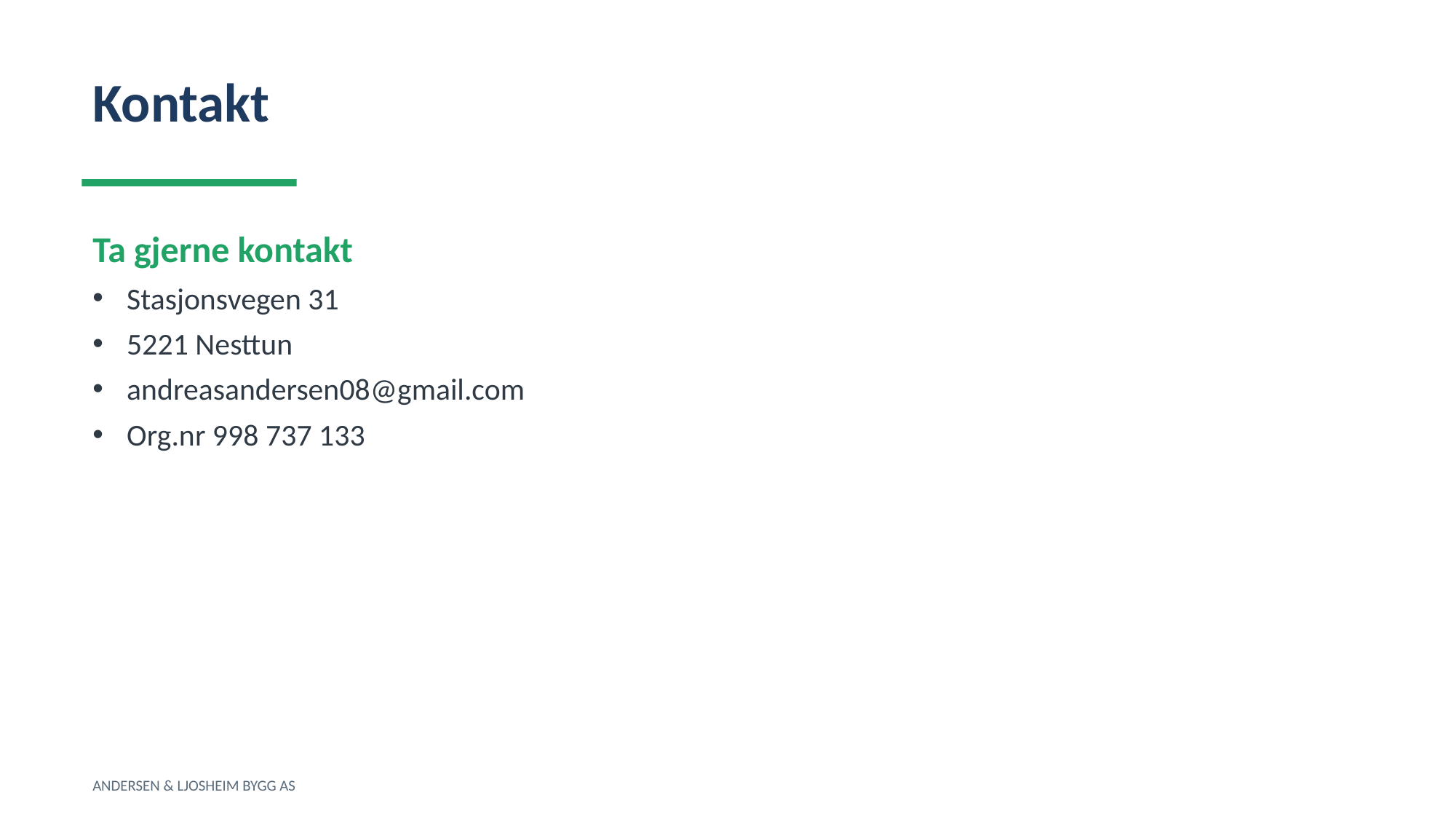

Kontakt

Ta gjerne kontakt
Stasjonsvegen 31
5221 Nesttun
andreasandersen08@gmail.com
Org.nr 998 737 133
ANDERSEN & LJOSHEIM BYGG AS